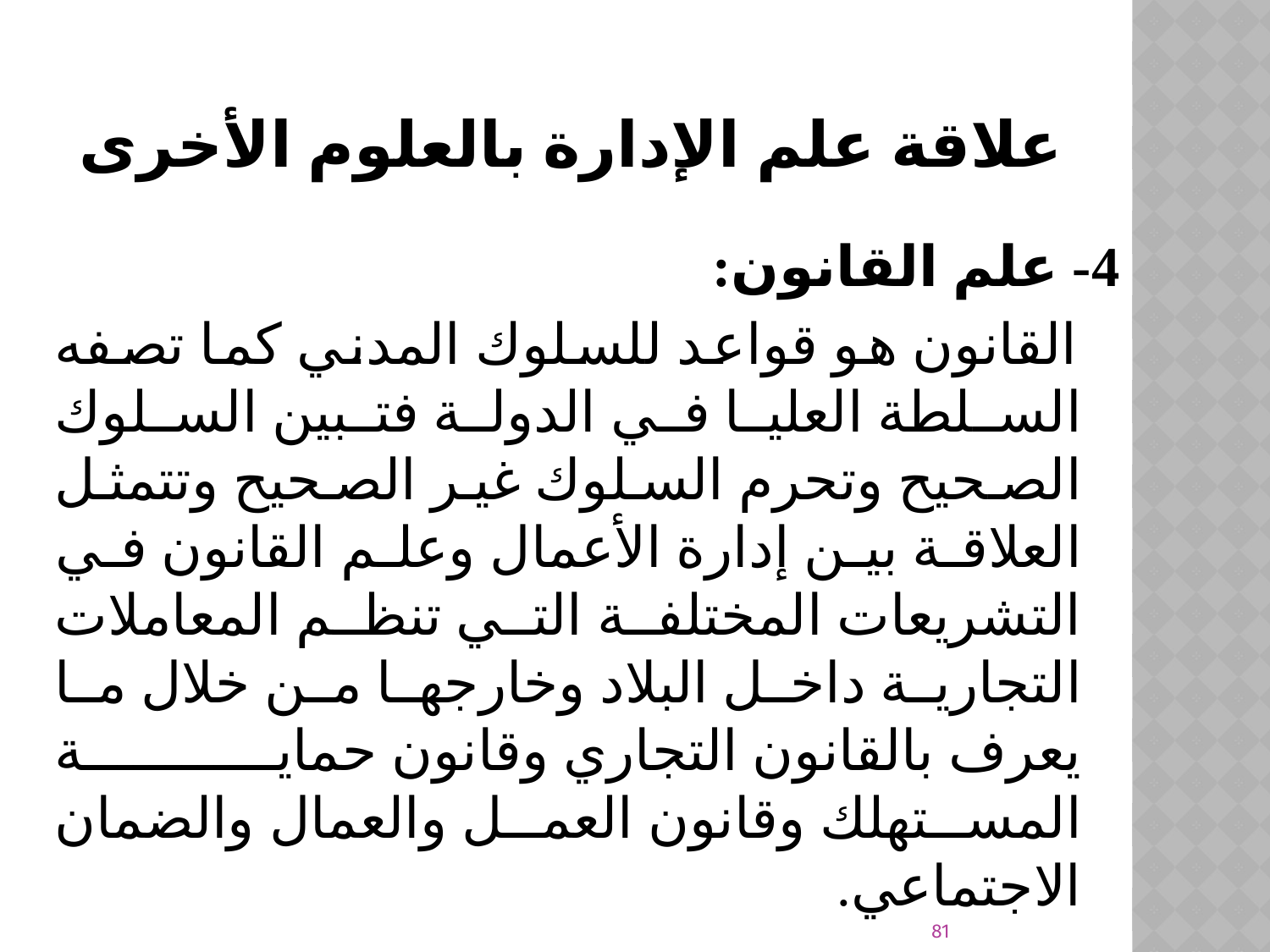

# علاقة علم الإدارة بالعلوم الأخرى
4- علم القانون:
   القانون هو قواعد للسلوك المدني كما تصفه السلطة العليا في الدولة فتبين السلوك الصحيح وتحرم السلوك غير الصحيح وتتمثل العلاقة بين إدارة الأعمال وعلم القانون في التشريعات المختلفة التي تنظم المعاملات التجارية داخل البلاد وخارجها من خلال ما يعرف بالقانون التجاري وقانون حماية المستهلك وقانون العمل والعمال والضمان الاجتماعي.

81